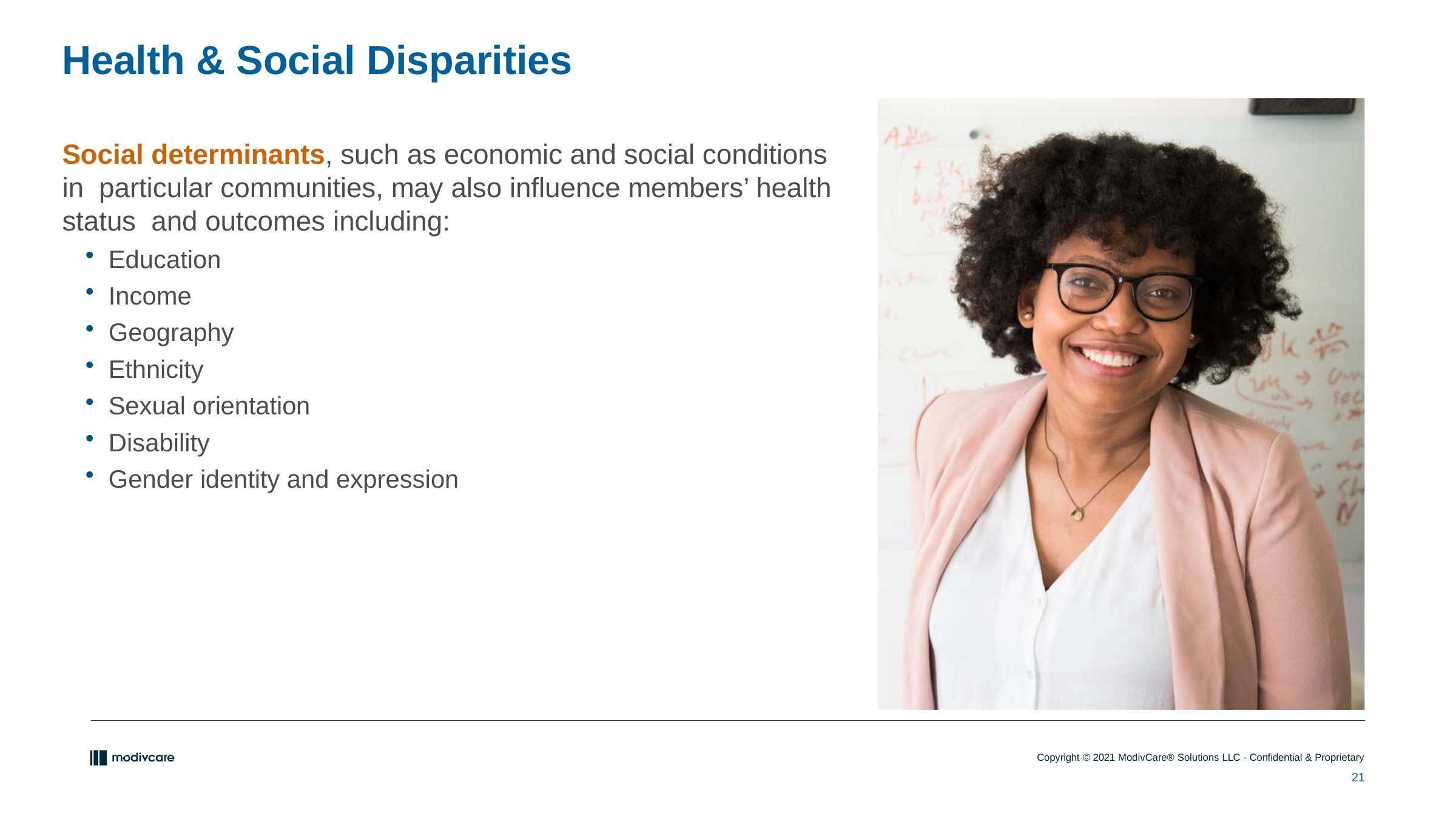

# Health & Social Disparities

Social determinants, such as economic and social conditions in  particular communities, may also influence members’ health status  and outcomes including:
Education
Income
Geography
Ethnicity
Sexual orientation
Disability
Gender identity and expression
21